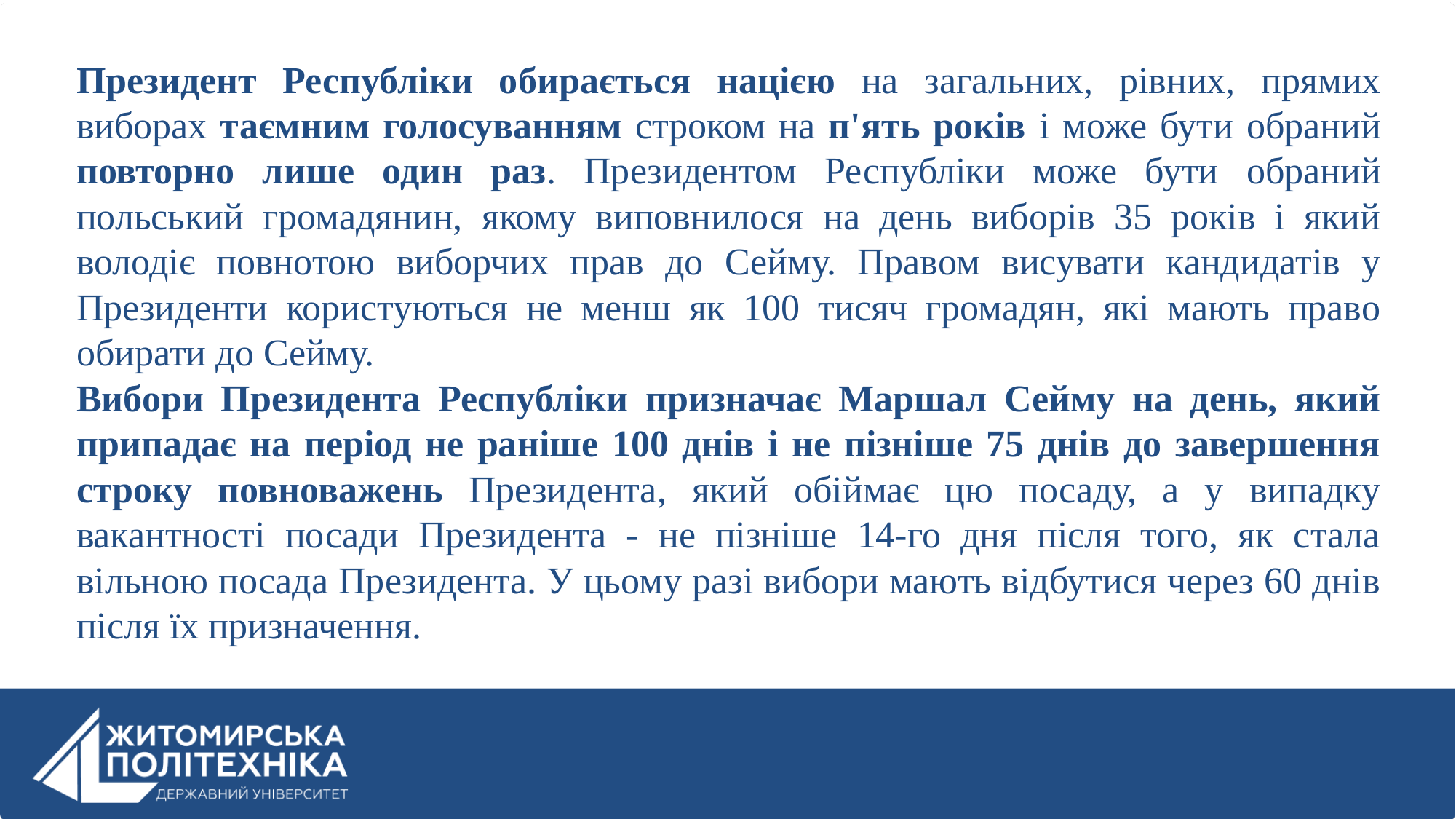

Президент Республіки обирається нацією на загальних, рівних, прямих виборах таємним голосуванням строком на п'ять років і може бути обраний повторно лише один раз. Президентом Республіки може бути обраний польський громадянин, якому виповнилося на день виборів 35 років і який володіє повнотою виборчих прав до Сейму. Правом висувати кандидатів у Президенти користуються не менш як 100 тисяч громадян, які мають право обирати до Сейму.
Вибори Президента Республіки призначає Маршал Сейму на день, який припадає на період не раніше 100 днів і не пізніше 75 днів до завершення строку повноважень Президента, який обіймає цю посаду, а у випадку вакантності посади Президента - не пізніше 14-го дня після того, як стала вільною посада Президента. У цьому разі вибори мають відбутися через 60 днів після їх призначення.